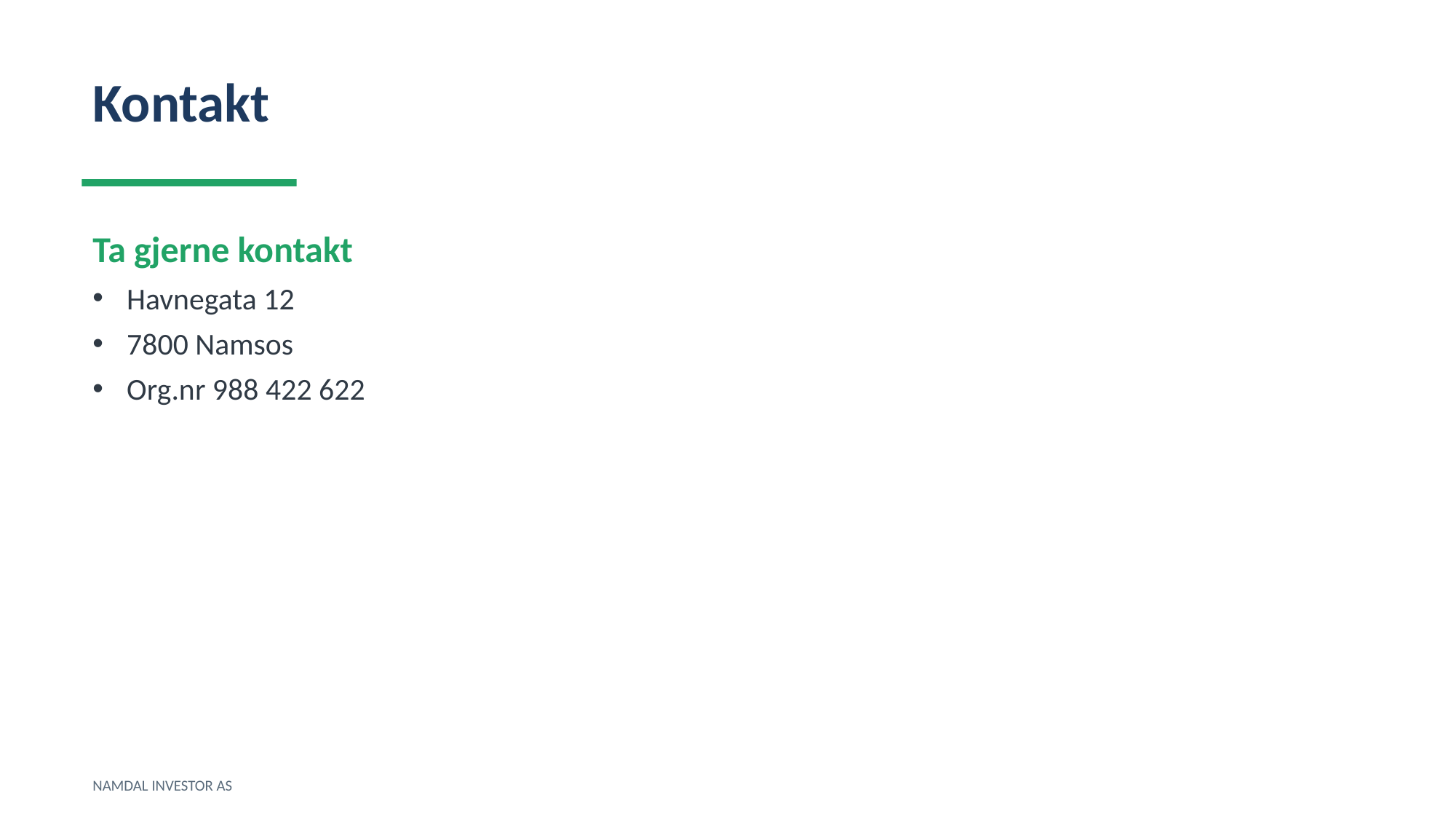

Kontakt

Ta gjerne kontakt
Havnegata 12
7800 Namsos
Org.nr 988 422 622
NAMDAL INVESTOR AS